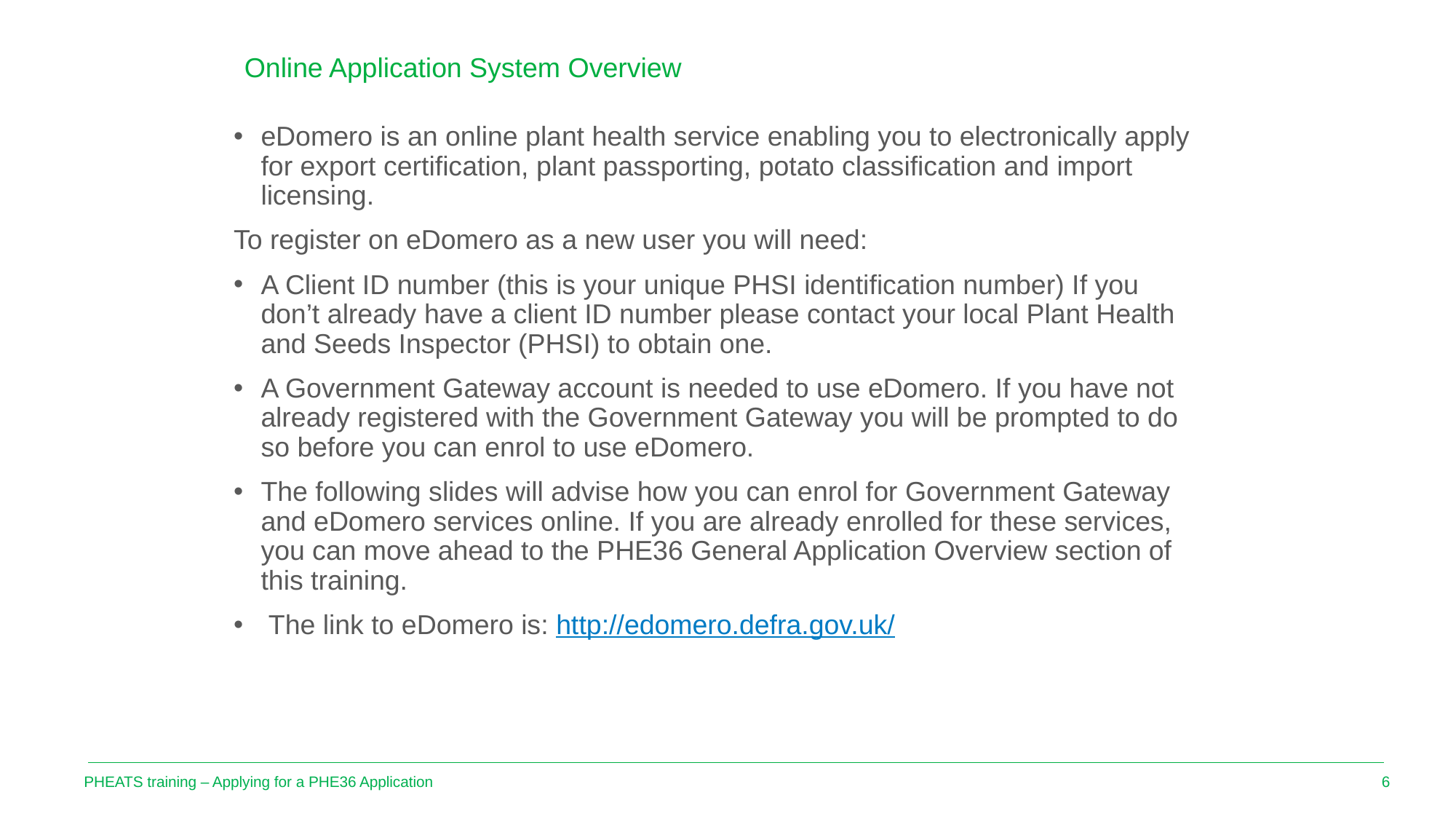

Online Application System Overview
eDomero is an online plant health service enabling you to electronically apply for export certification, plant passporting, potato classification and import licensing.
To register on eDomero as a new user you will need:
A Client ID number (this is your unique PHSI identification number) If you don’t already have a client ID number please contact your local Plant Health and Seeds Inspector (PHSI) to obtain one.
A Government Gateway account is needed to use eDomero. If you have not already registered with the Government Gateway you will be prompted to do so before you can enrol to use eDomero.
The following slides will advise how you can enrol for Government Gateway and eDomero services online. If you are already enrolled for these services, you can move ahead to the PHE36 General Application Overview section of this training.
 The link to eDomero is: http://edomero.defra.gov.uk/
PHEATS training – Applying for a PHE36 Application
6